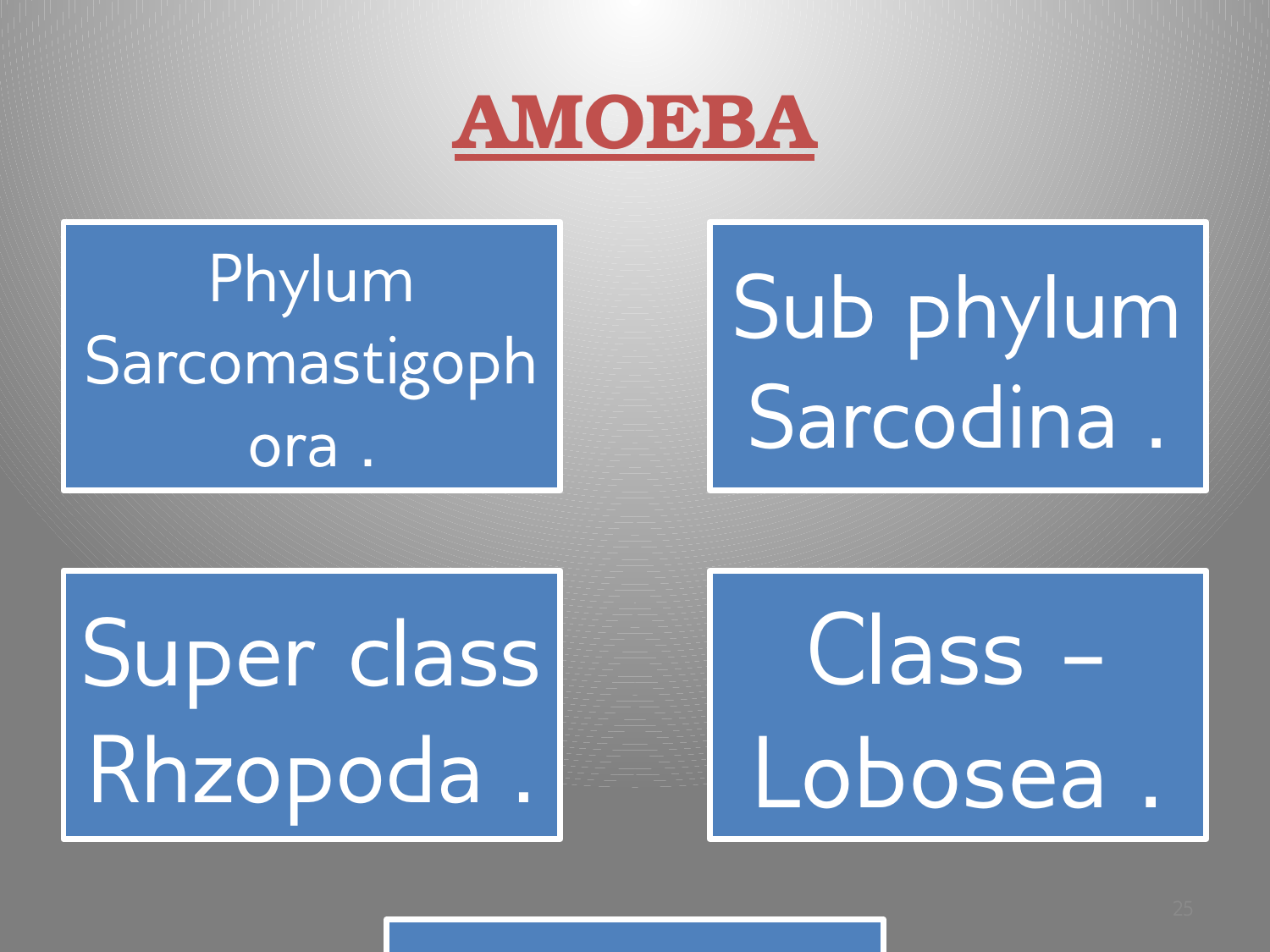

# AMOEBA
Sub phylum Sarcodina .
Super class Rhzopoda .
Class – Lobosea .
Phylum Sarcomastigophora .
25